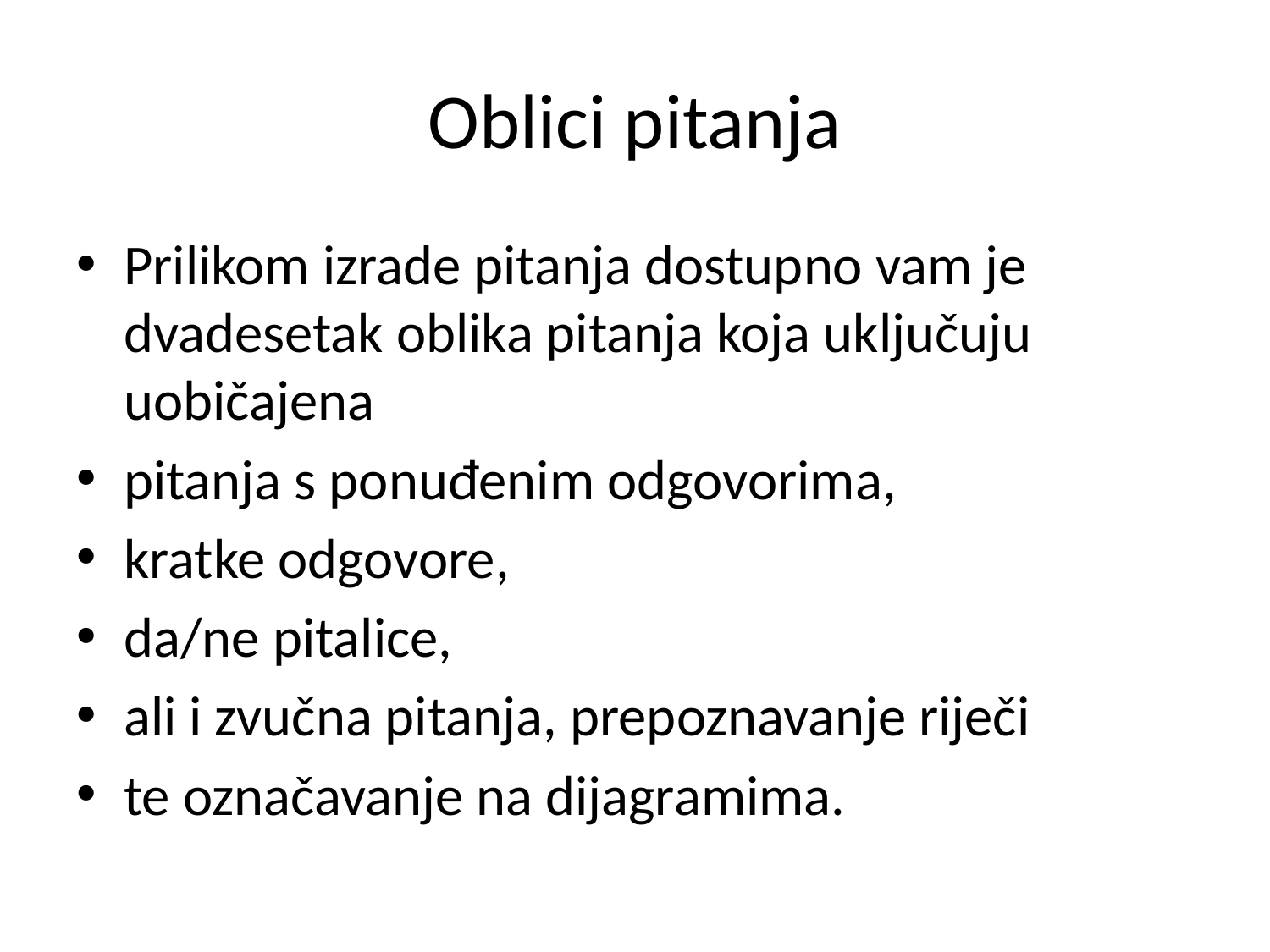

# Oblici pitanja
Prilikom izrade pitanja dostupno vam je dvadesetak oblika pitanja koja uključuju uobičajena
pitanja s ponuđenim odgovorima,
kratke odgovore,
da/ne pitalice,
ali i zvučna pitanja, prepoznavanje riječi
te označavanje na dijagramima.